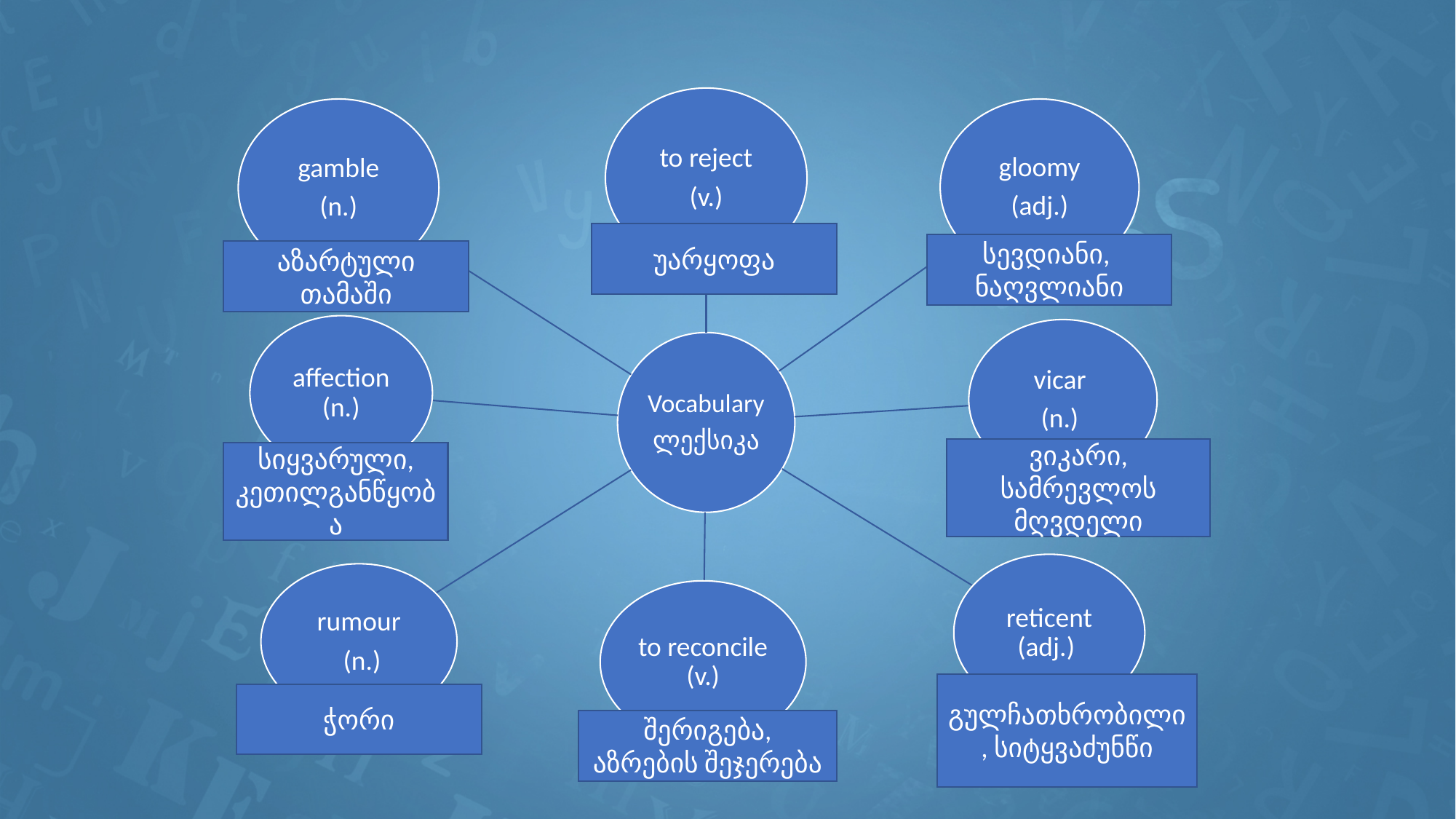

Vocabulary
ლექსიკა

to reject
(v.)

gloomy
(adj.)

vicar
(n.)

reticent (adj.)

to reconcile (v.)

rumour
 (n.)

affection (n.)

gamble
(n.)

უარყოფა
სევდიანი,
ნაღვლიანი
აზარტული თამაში
ვიკარი, სამრევლოს მღვდელი
სიყვარული, კეთილგანწყობა
გულჩათხრობილი, სიტყვაძუნწი
ჭორი
შერიგება, აზრების შეჯერება